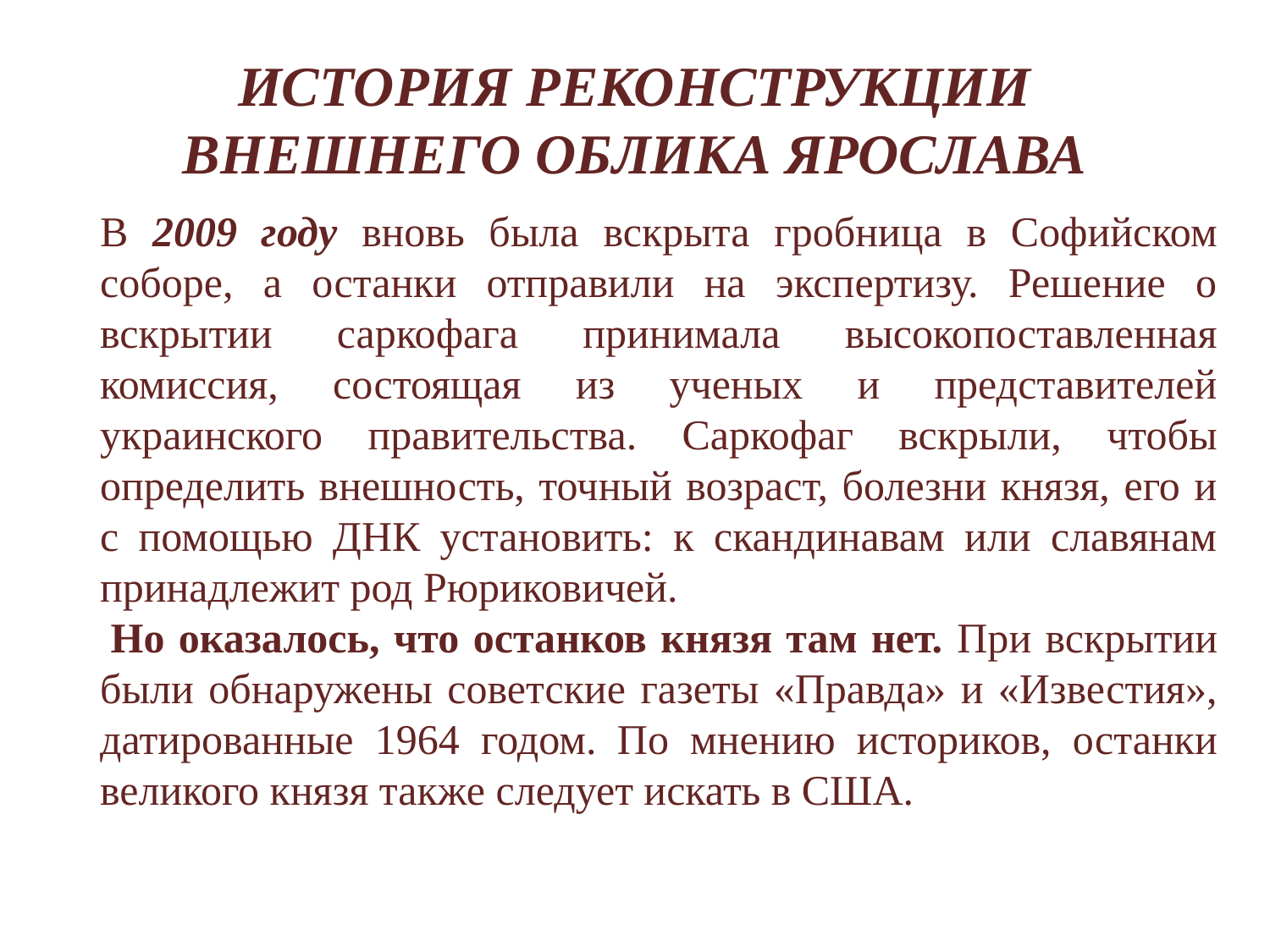

# ИСТОРИЯ РЕКОНСТРУКЦИИ ВНЕШНЕГО ОБЛИКА ЯРОСЛАВА
В 2009 году вновь была вскрыта гробница в Софийском соборе, а останки отправили на экспертизу. Решение о вскрытии саркофага принимала высокопоставленная комиссия, состоящая из ученых и представителей украинского правительства. Саркофаг вскрыли, чтобы определить внешность, точный возраст, болезни князя, его и с помощью ДНК установить: к скандинавам или славянам принадлежит род Рюриковичей.
 Но оказалось, что останков князя там нет. При вскрытии были обнаружены советские газеты «Правда» и «Известия», датированные 1964 годом. По мнению историков, останки великого князя также следует искать в США.